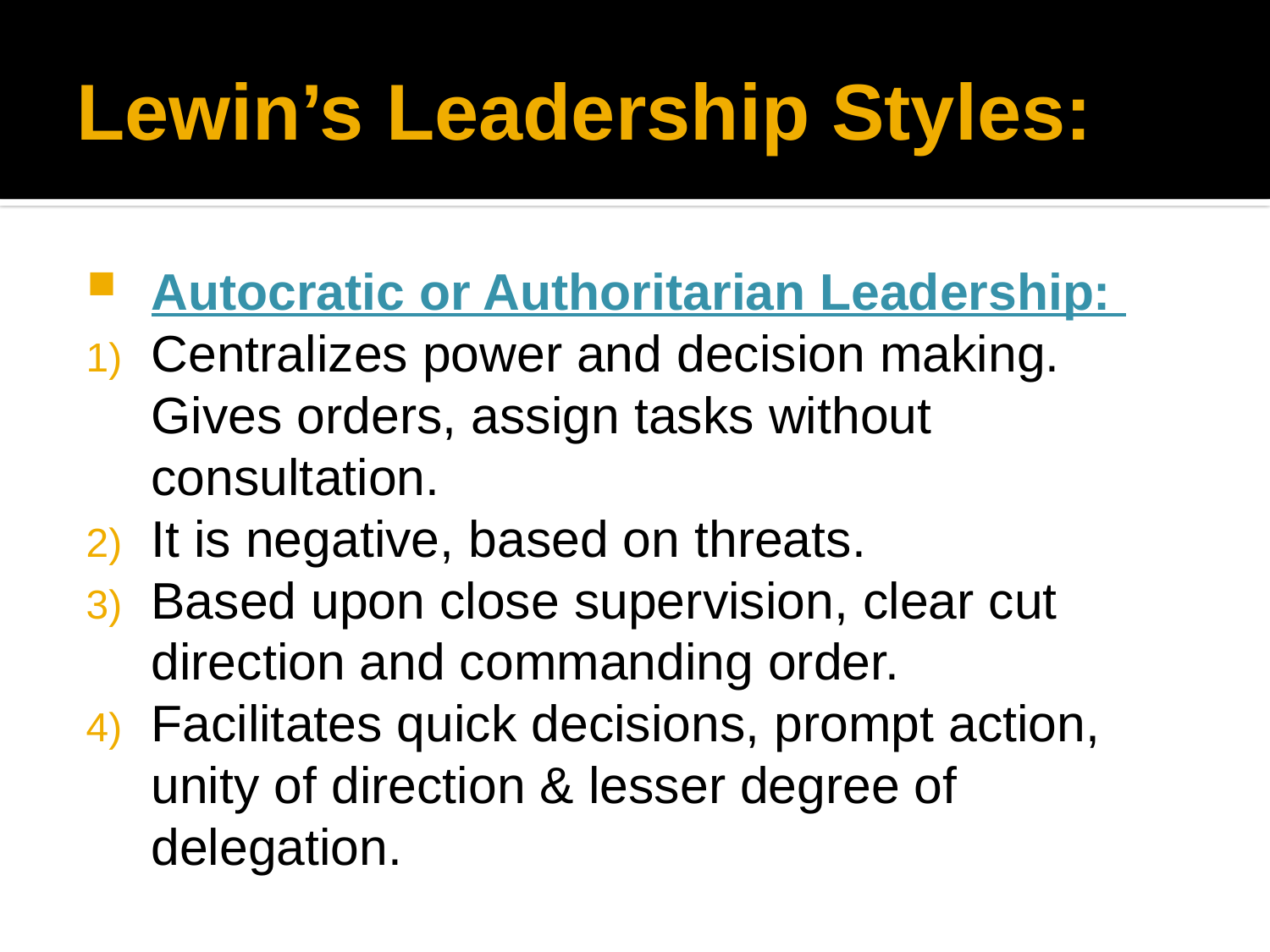

# Lewin’s Leadership Styles:
Autocratic or Authoritarian Leadership:
Centralizes power and decision making. Gives orders, assign tasks without consultation.
It is negative, based on threats.
Based upon close supervision, clear cut direction and commanding order.
Facilitates quick decisions, prompt action, unity of direction & lesser degree of delegation.